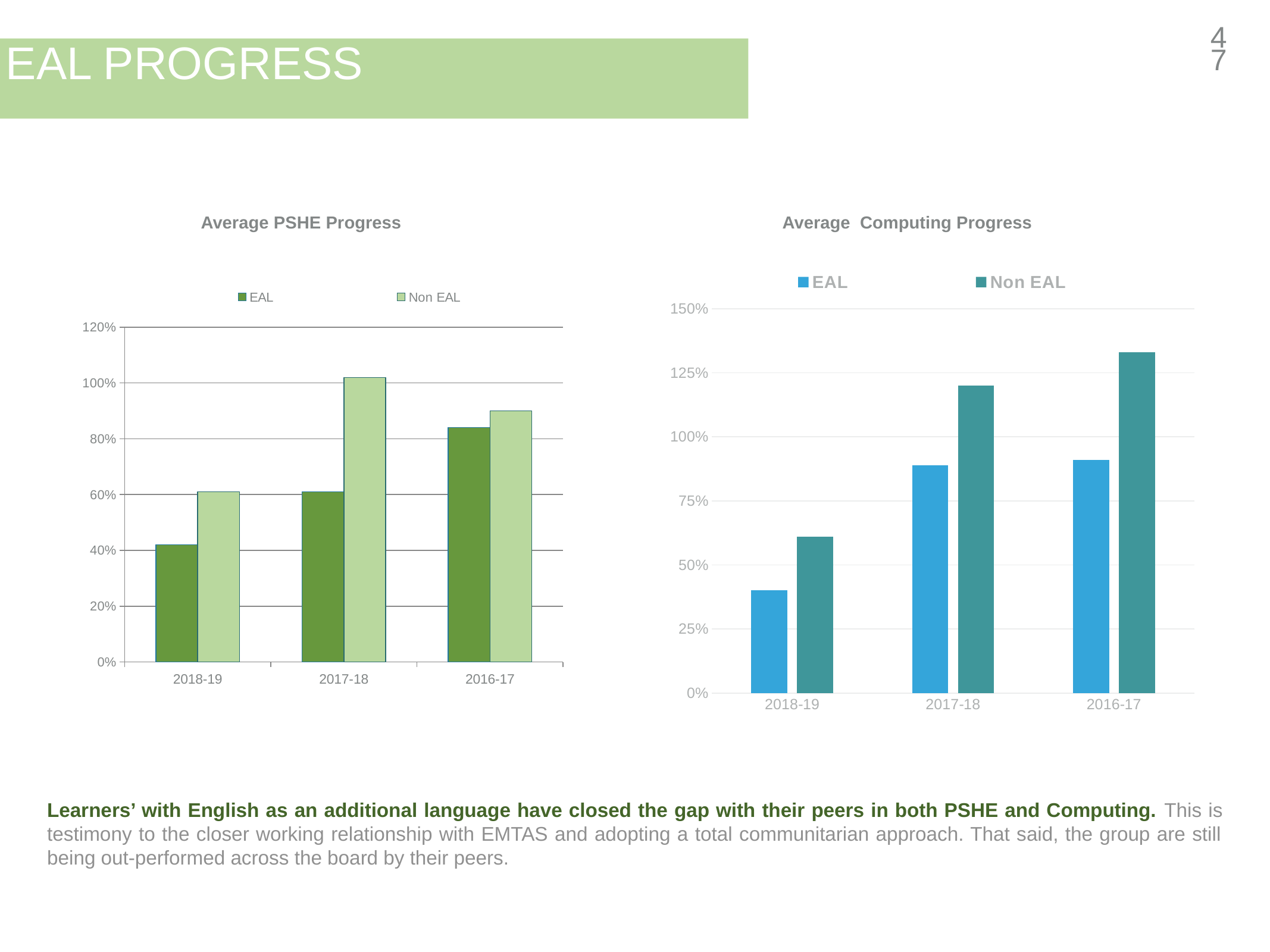

47
EAL Progress
Average PSHE Progress
Average  Computing Progress

### Chart

| Category | EAL | Non EAL |
|---|---|---|
| 2018-19 | 0.4 | 0.61 |
| 2017-18 | 0.89 | 1.2 |
| 2016-17 | 0.91 | 1.33 |

### Chart

| Category | EAL | Non EAL |
|---|---|---|
| 2018-19 | 0.42 | 0.61 |
| 2017-18 | 0.61 | 1.02 |
| 2016-17 | 0.84 | 0.9 |
Learners’ with English as an additional language have closed the gap with their peers in both PSHE and Computing. This is testimony to the closer working relationship with EMTAS and adopting a total communitarian approach. That said, the group are still being out-performed across the board by their peers.